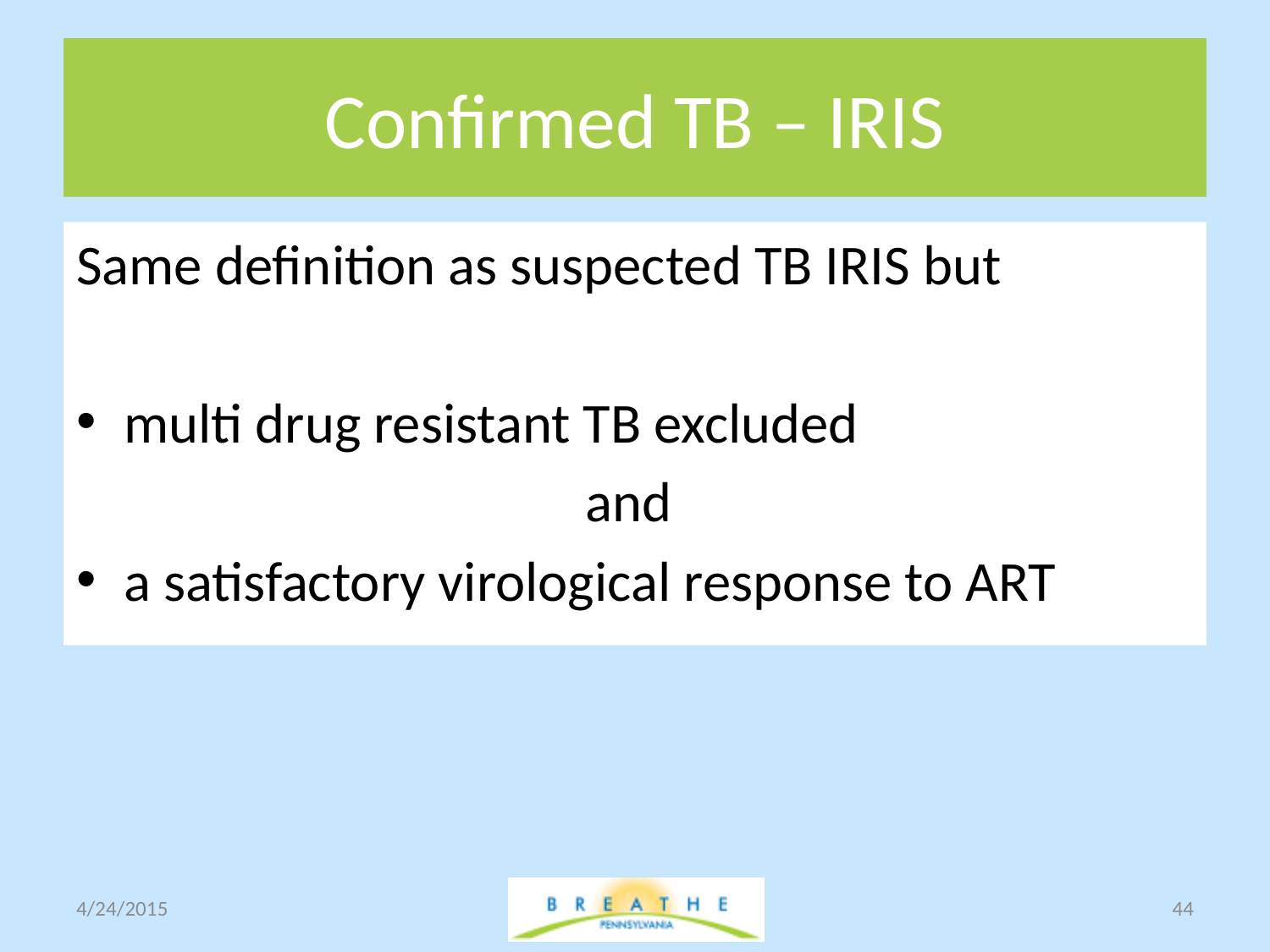

# Confirmed TB – IRIS
Same definition as suspected TB IRIS but

multi drug resistant TB excluded
and
a satisfactory virological response to ART
4/24/2015
44